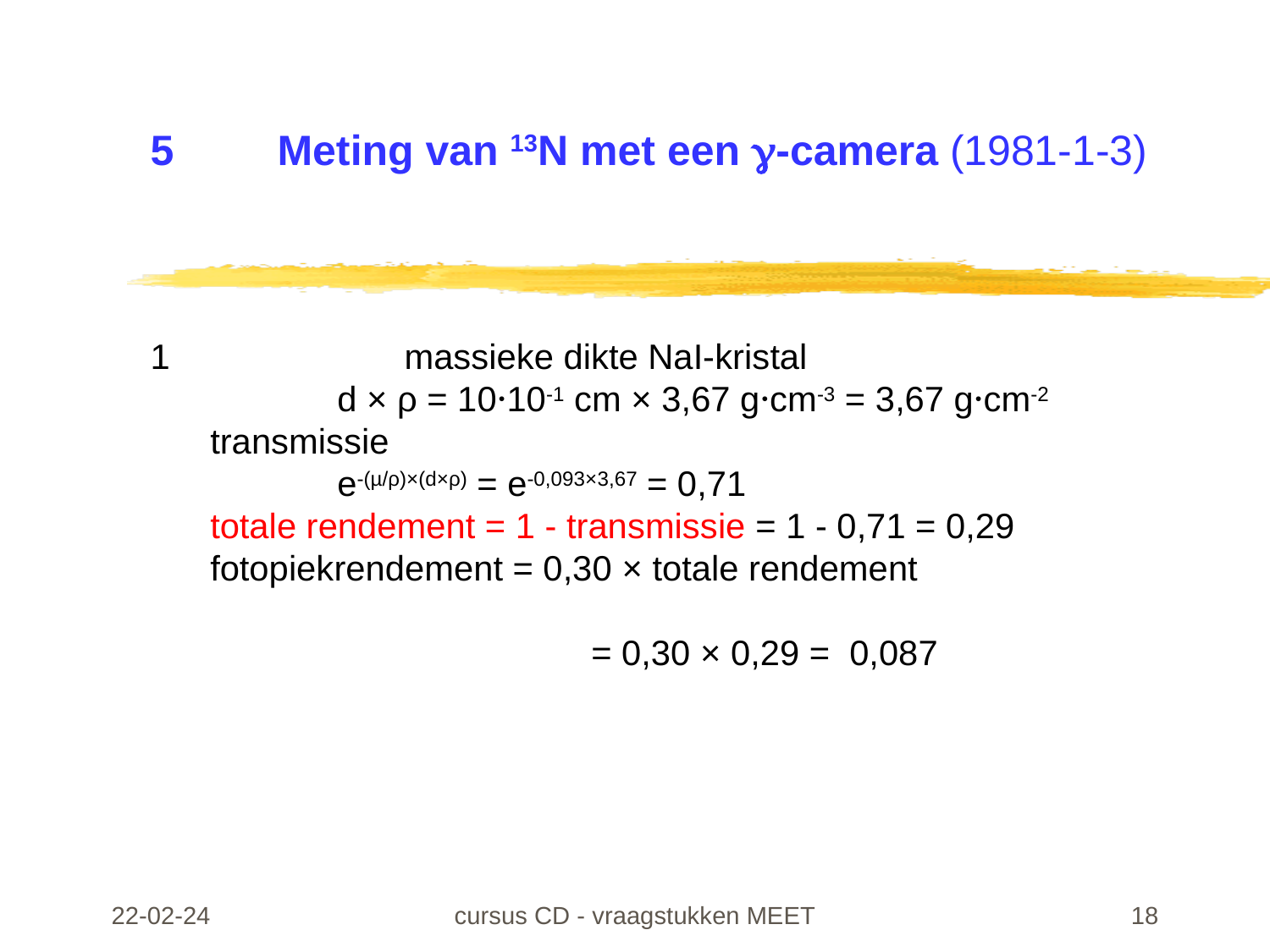

# 5	Meting van 13N met een γ-camera (1981-1-3)
1		massieke dikte NaI-kristal
	d × ρ = 10·10-1 cm × 3,67 g·cm-3 = 3,67 g·cm-2
transmissie
	e-(µ/ρ)×(d×ρ) = e-0,093×3,67 = 0,71
totale rendement = 1 - transmissie = 1 - 0,71 = 0,29
fotopiekrendement = 0,30 × totale rendement
										= 0,30 × 0,29 =  0,087
22-02-24
cursus CD - vraagstukken MEET
18